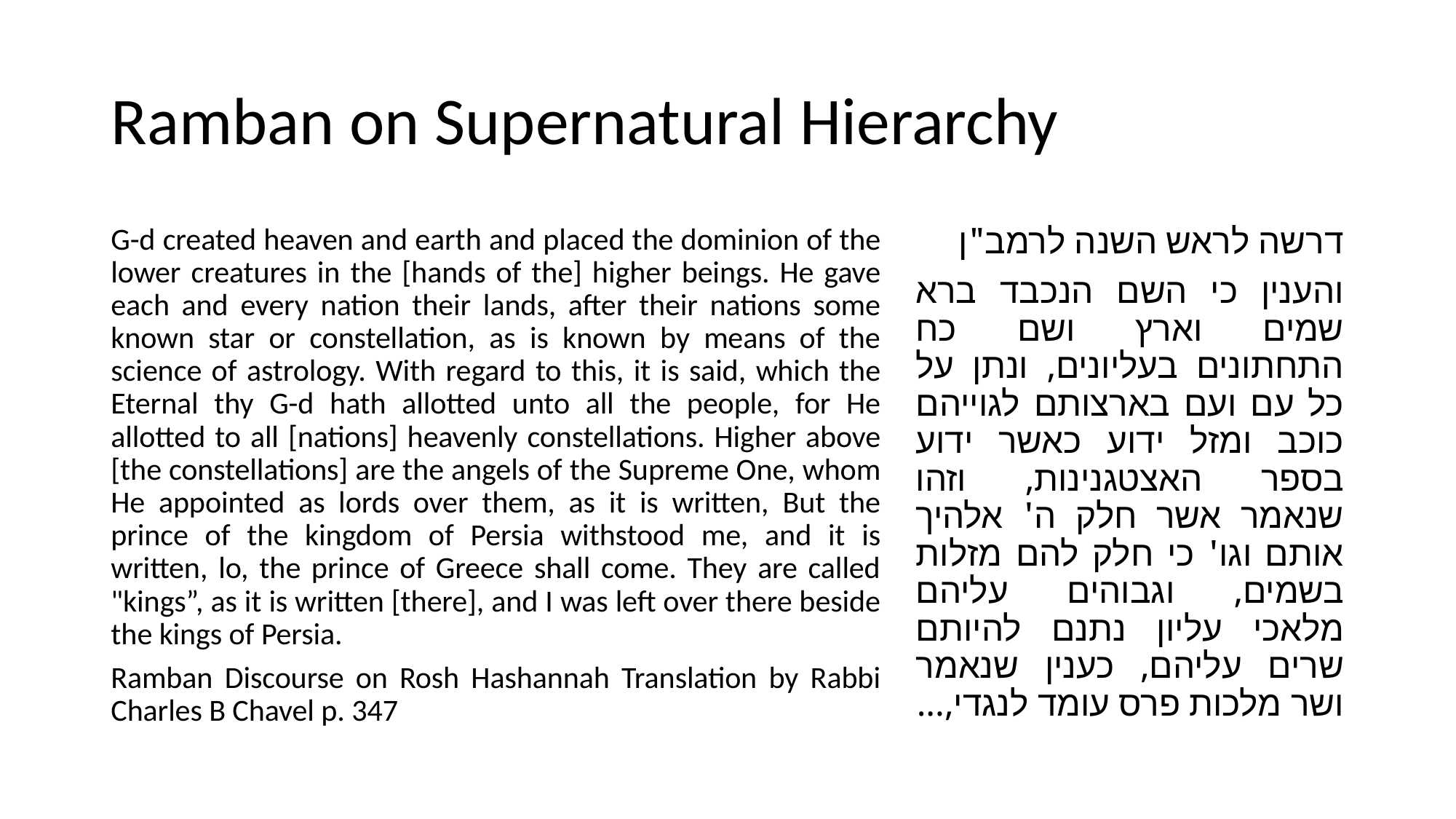

# Ramban on Supernatural Hierarchy
G-d created heaven and earth and placed the dominion of the lower creatures in the [hands of the] higher beings. He gave each and every nation their lands, after their nations some known star or constellation, as is known by means of the science of astrology. With regard to this, it is said, which the Eternal thy G-d hath allotted unto all the people, for He allotted to all [nations] heavenly constellations. Higher above [the constellations] are the angels of the Supreme One, whom He appointed as lords over them, as it is written, But the prince of the kingdom of Persia withstood me, and it is written, lo, the prince of Greece shall come. They are called "kings”, as it is written [there], and I was left over there beside the kings of Persia.
Ramban Discourse on Rosh Hashannah Translation by Rabbi Charles B Chavel p. 347
דרשה לראש השנה לרמב"ן
והענין כי השם הנכבד ברא שמים וארץ ושם כח התחתונים בעליונים, ונתן על כל עם ועם בארצותם לגוייהם כוכב ומזל ידוע כאשר ידוע בספר האצטגנינות, וזהו שנאמר אשר חלק ה' אלהיך אותם וגו' כי חלק להם מזלות בשמים, וגבוהים עליהם מלאכי עליון נתנם להיותם שרים עליהם, כענין שנאמר ושר מלכות פרס עומד לנגדי,...